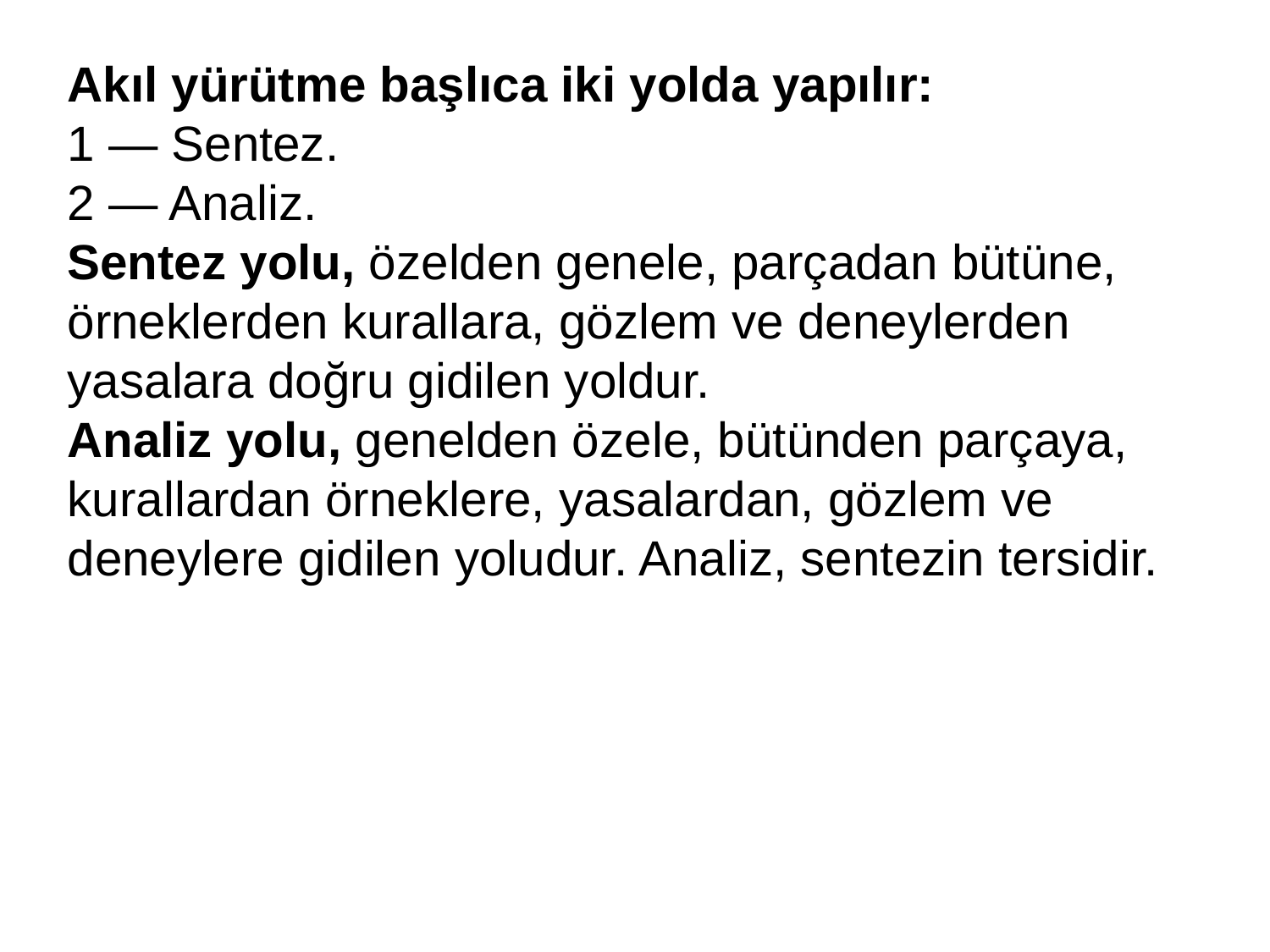

Akıl yürütme başlıca iki yolda yapılır:
1 — Sentez.
2 — Analiz.
Sentez yolu, özelden genele, parçadan bütüne, örneklerden kurallara, gözlem ve deneylerden yasalara doğru gidilen yoldur.
Analiz yolu, genelden özele, bütünden parçaya, kurallardan örneklere, yasalardan, gözlem ve deneylere gidilen yoludur. Analiz, sentezin tersidir.